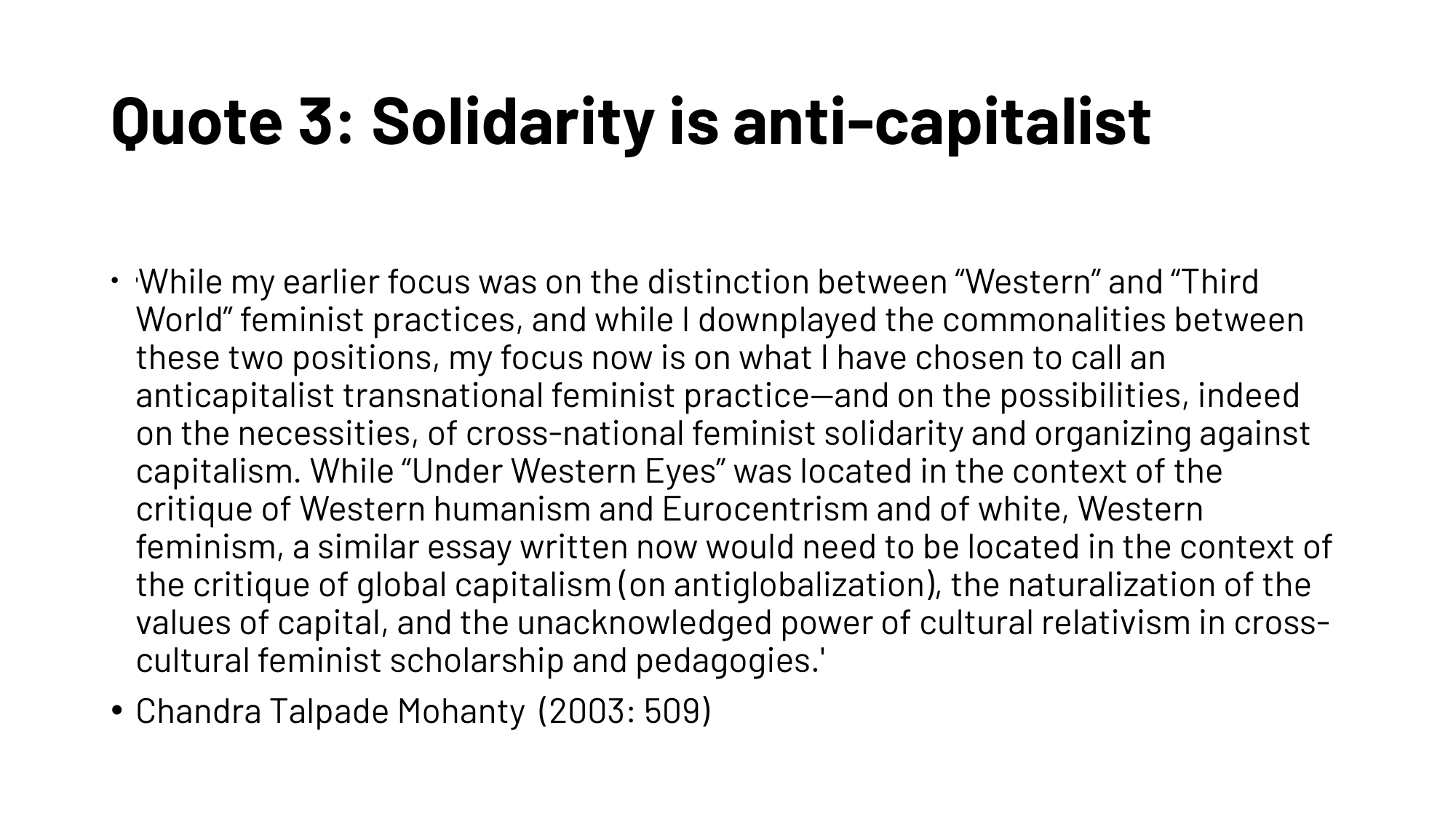

# Quote 3: Solidarity is anti-capitalist

'While my earlier focus was on the distinction between “Western” and “Third World” feminist practices, and while I downplayed the commonalities between these two positions, my focus now is on what I have chosen to call an anticapitalist transnational feminist practice—and on the possibilities, indeed on the necessities, of cross‐national feminist solidarity and organizing against capitalism. While “Under Western Eyes” was located in the context of the critique of Western humanism and Eurocentrism and of white, Western feminism, a similar essay written now would need to be located in the context of the critique of global capitalism (on antiglobalization), the naturalization of the values of capital, and the unacknowledged power of cultural relativism in cross‐cultural feminist scholarship and pedagogies.'
Chandra Talpade Mohanty  (2003: 509)